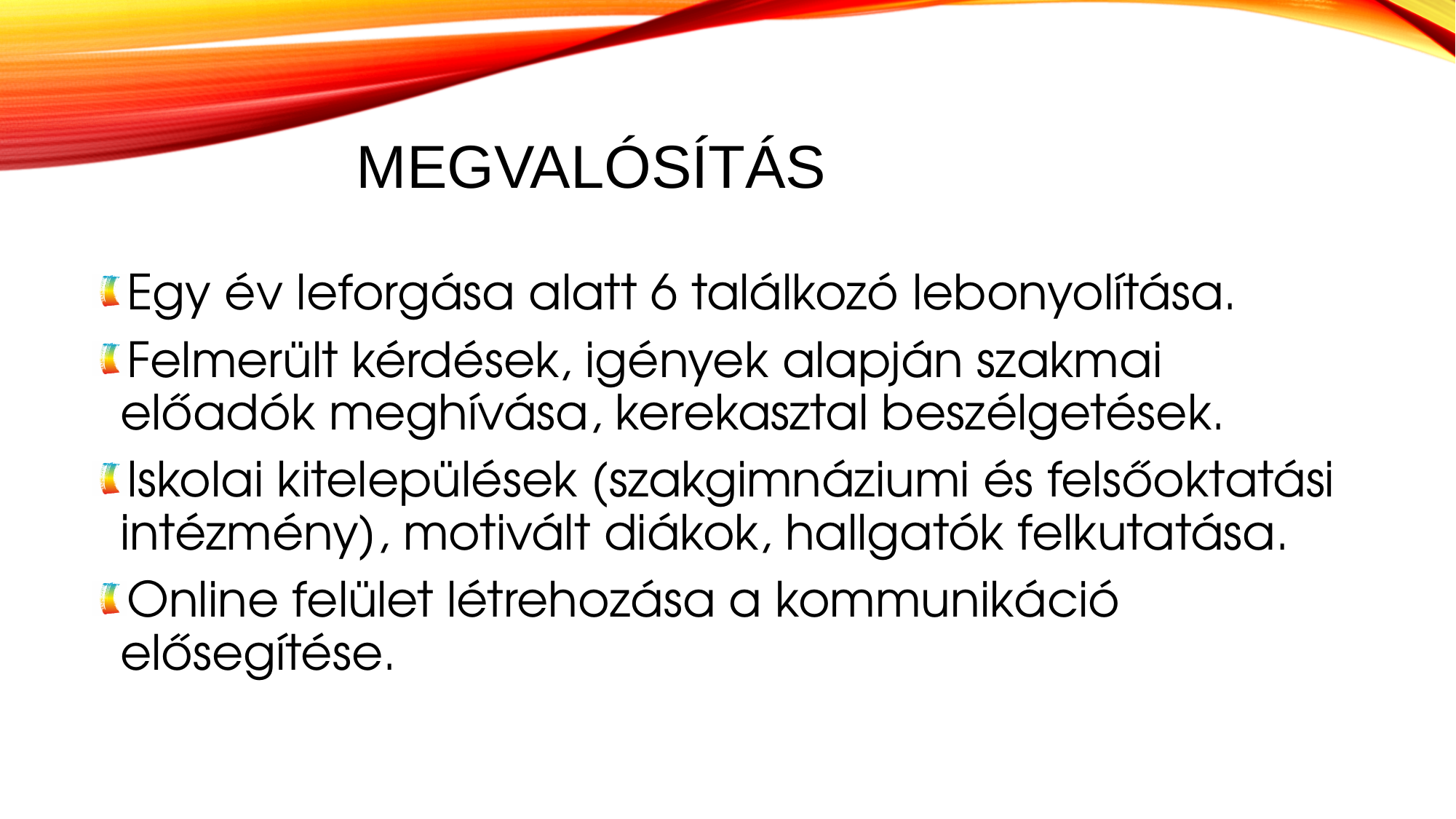

# megvalósítás
Egy év leforgása alatt 6 találkozó lebonyolítása.
Felmerült kérdések, igények alapján szakmai előadók meghívása, kerekasztal beszélgetések.
Iskolai kitelepülések (szakgimnáziumi és felsőoktatási intézmény), motivált diákok, hallgatók felkutatása.
Online felület létrehozása a kommunikáció elősegítése.